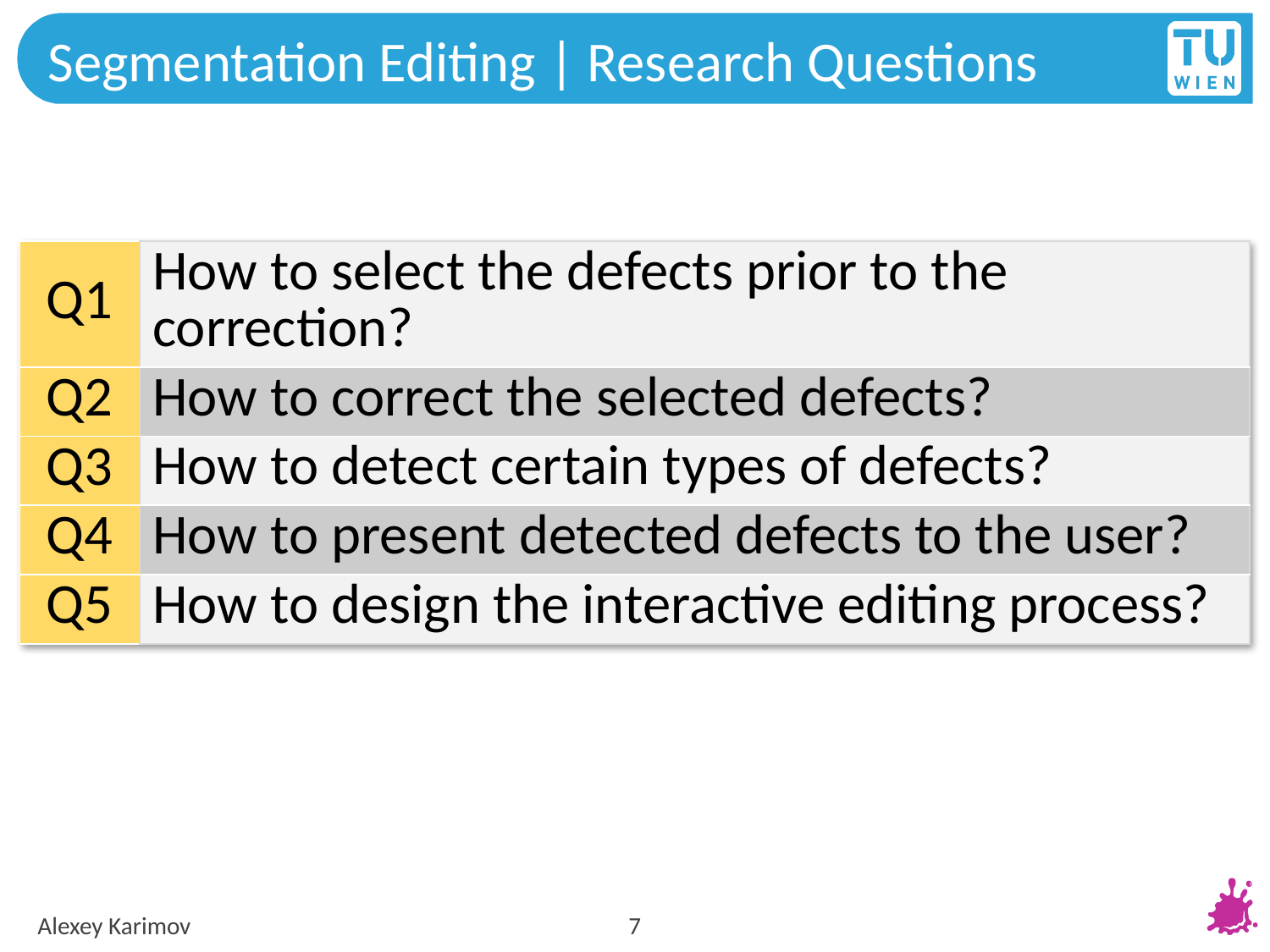

# Segmentation Editing | Research Questions
| Q1 | How to select the defects prior to the correction? |
| --- | --- |
| Q2 | How to correct the selected defects? |
| Q3 | How to detect certain types of defects? |
| Q4 | How to present detected defects to the user? |
| Q5 | How to design the interactive editing process? |
7
Alexey Karimov